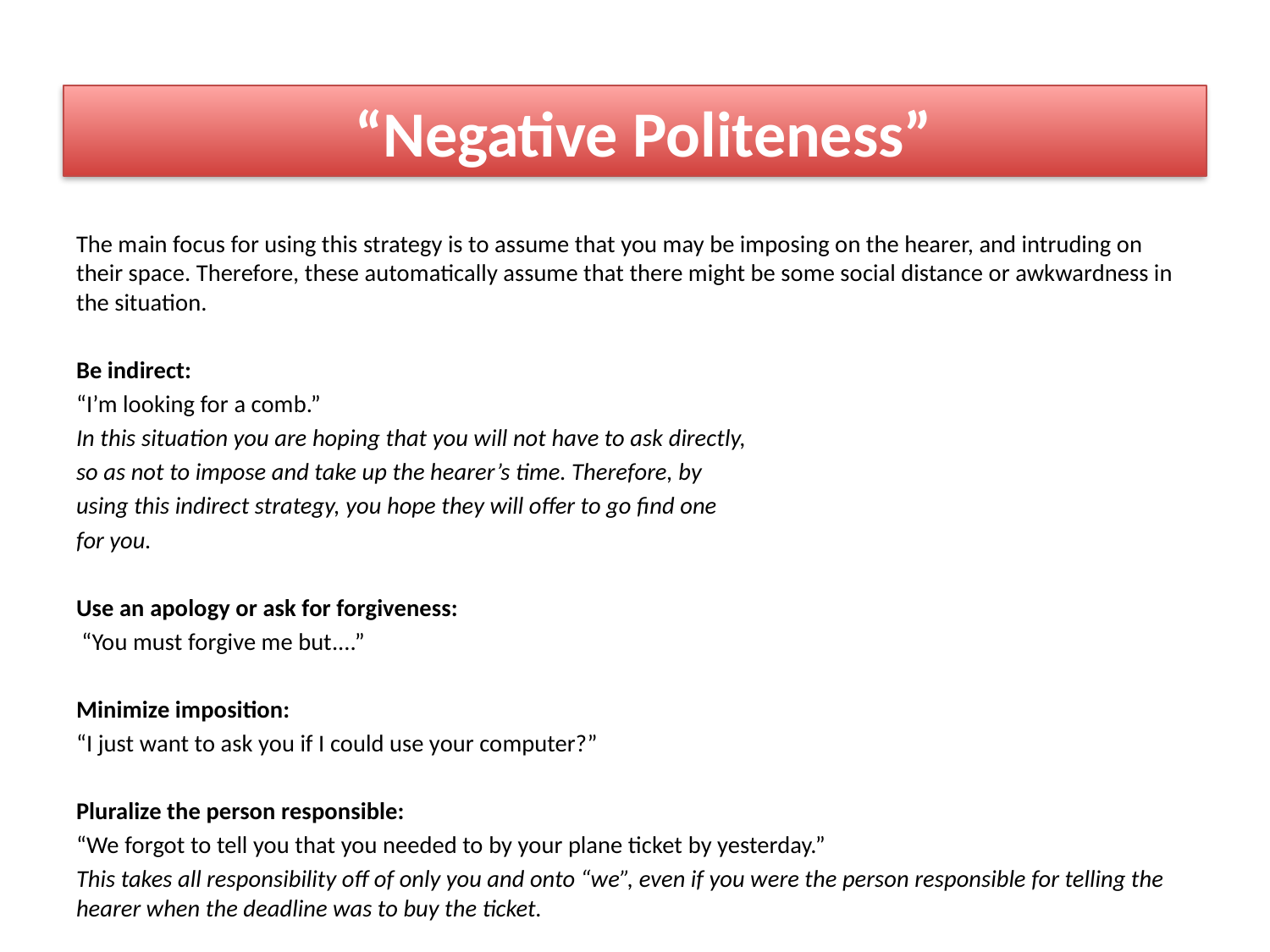

# “Negative Politeness”
The main focus for using this strategy is to assume that you may be imposing on the hearer, and intruding on their space. Therefore, these automatically assume that there might be some social distance or awkwardness in the situation.

Be indirect:
“I’m looking for a comb.”
In this situation you are hoping that you will not have to ask directly,
so as not to impose and take up the hearer’s time. Therefore, by
using this indirect strategy, you hope they will offer to go find one
for you.

Use an apology or ask for forgiveness:
 “You must forgive me but....”

Minimize imposition:
“I just want to ask you if I could use your computer?”

Pluralize the person responsible:
“We forgot to tell you that you needed to by your plane ticket by yesterday.”
This takes all responsibility off of only you and onto “we”, even if you were the person responsible for telling the hearer when the deadline was to buy the ticket.